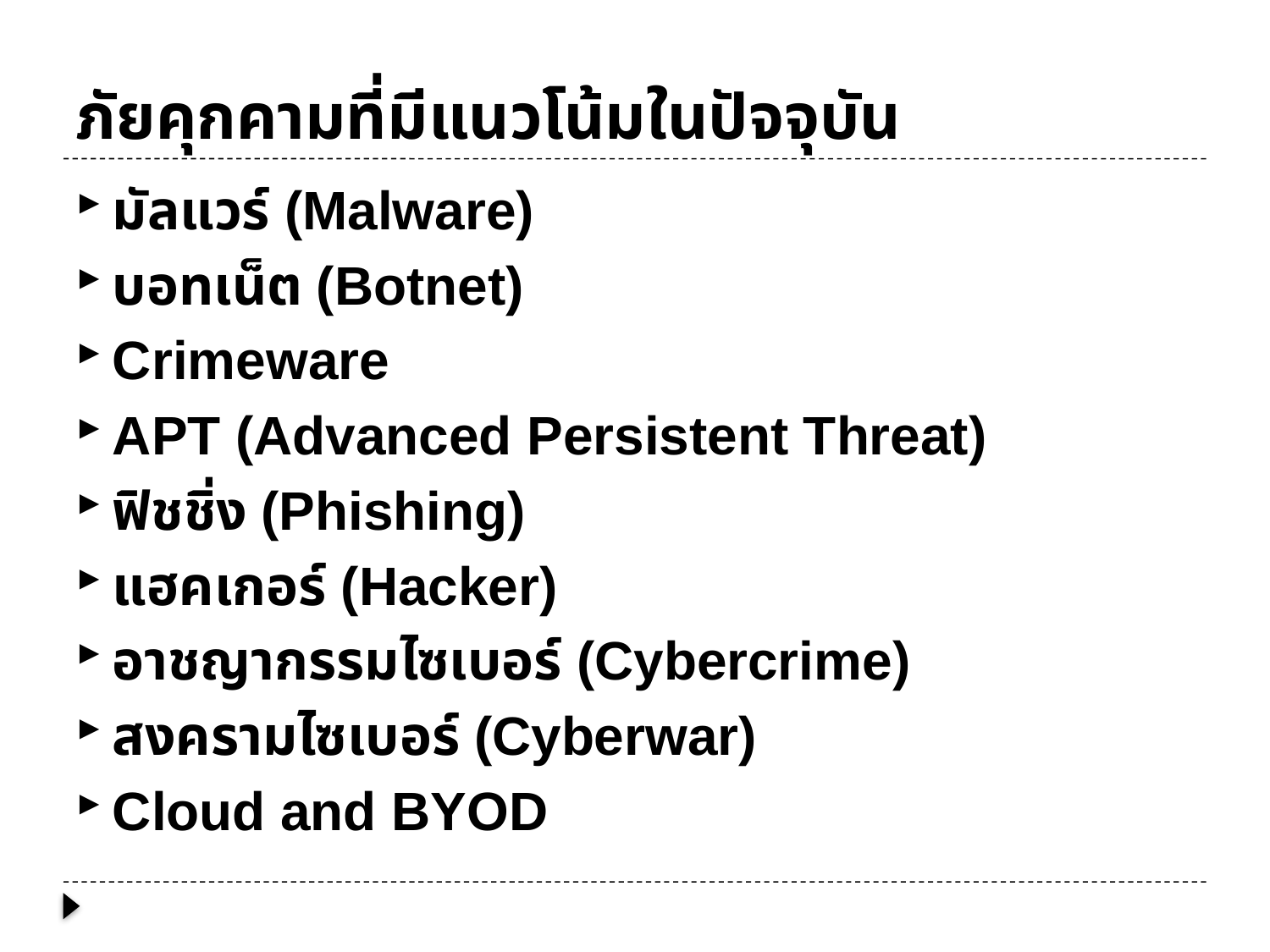

# ภัยคุกคามที่มีแนวโน้มในปัจจุบัน
มัลแวร์ (Malware)
บอทเน็ต (Botnet)
Crimeware
APT (Advanced Persistent Threat)
ฟิชชิ่ง (Phishing)
แฮคเกอร์ (Hacker)
อาชญากรรมไซเบอร์ (Cybercrime)
สงครามไซเบอร์ (Cyberwar)
Cloud and BYOD